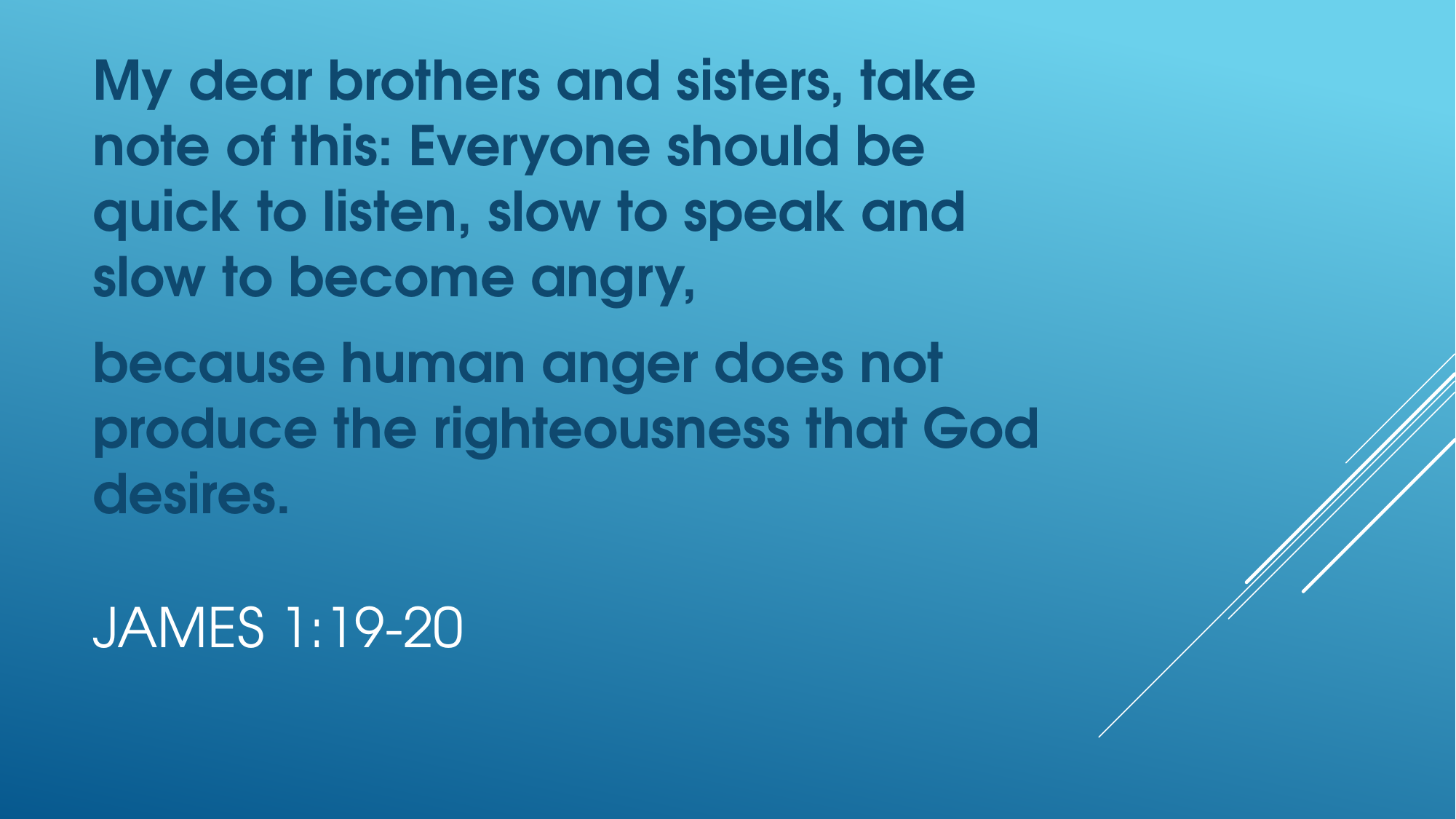

My dear brothers and sisters, take note of this: Everyone should be quick to listen, slow to speak and slow to become angry,
because human anger does not produce the righteousness that God desires.

# James 1:19-20